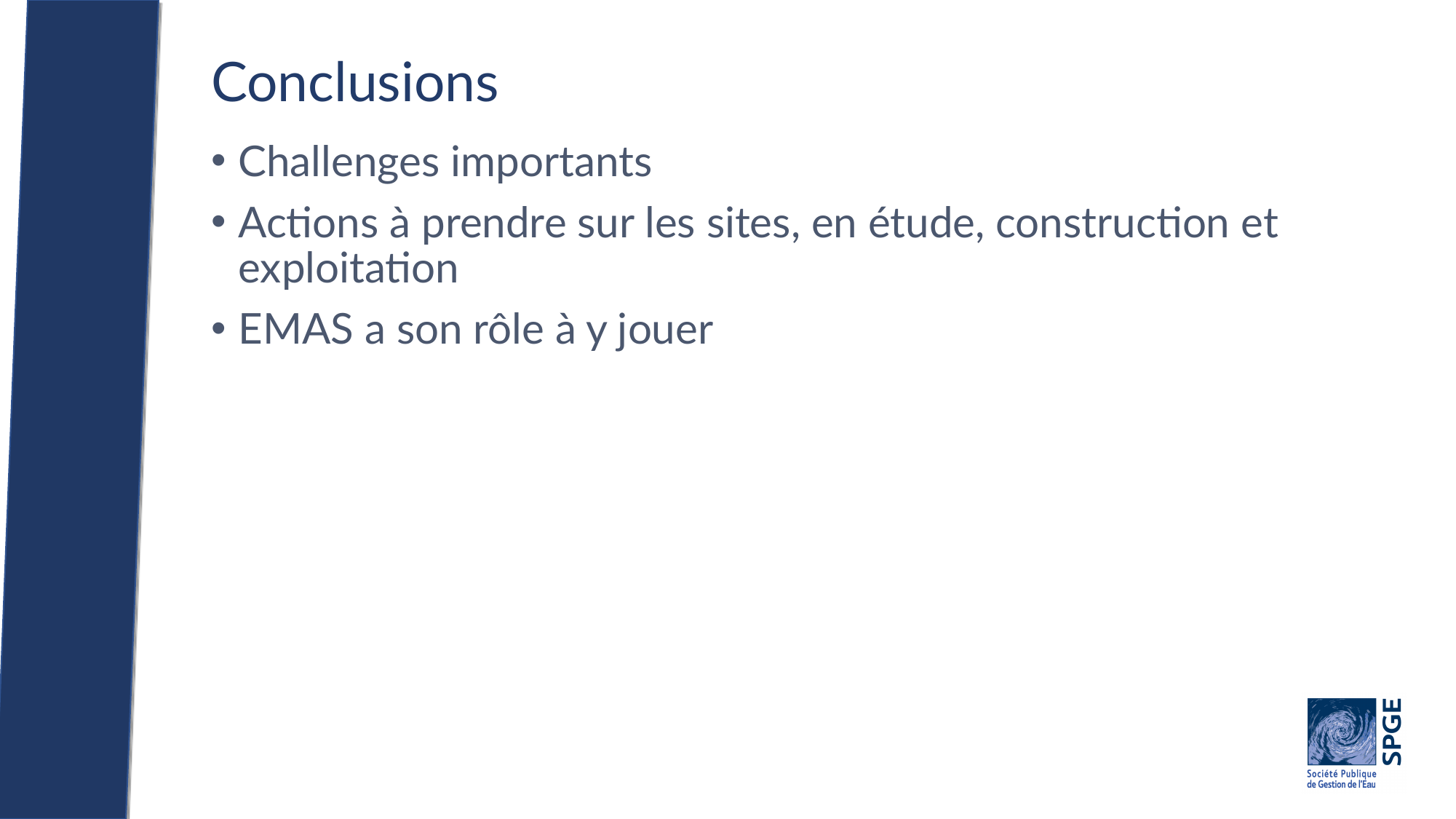

# Conclusions
Challenges importants
Actions à prendre sur les sites, en étude, construction et exploitation
EMAS a son rôle à y jouer